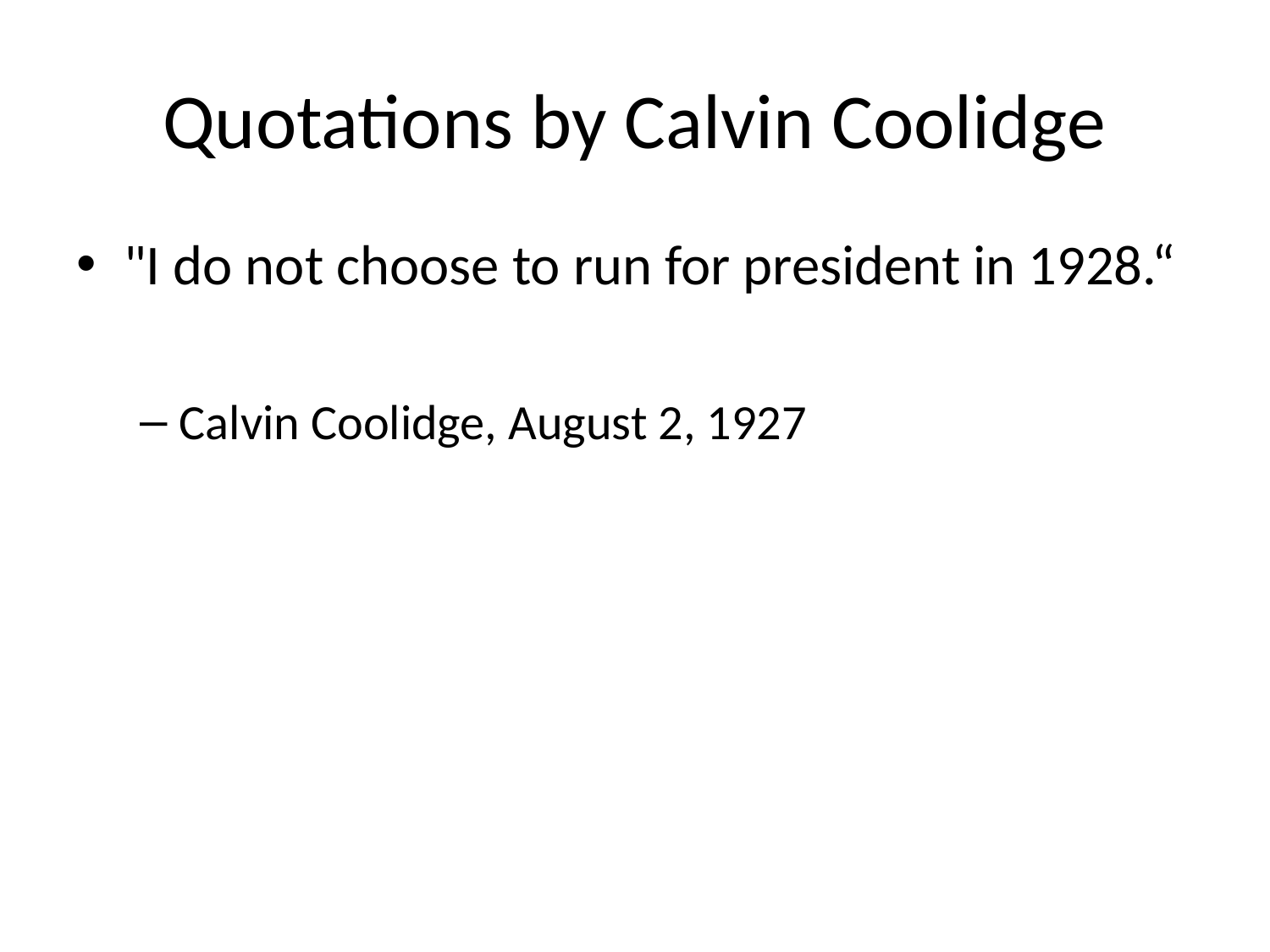

# Quotations by Calvin Coolidge
"I do not choose to run for president in 1928.“

Calvin Coolidge, August 2, 1927